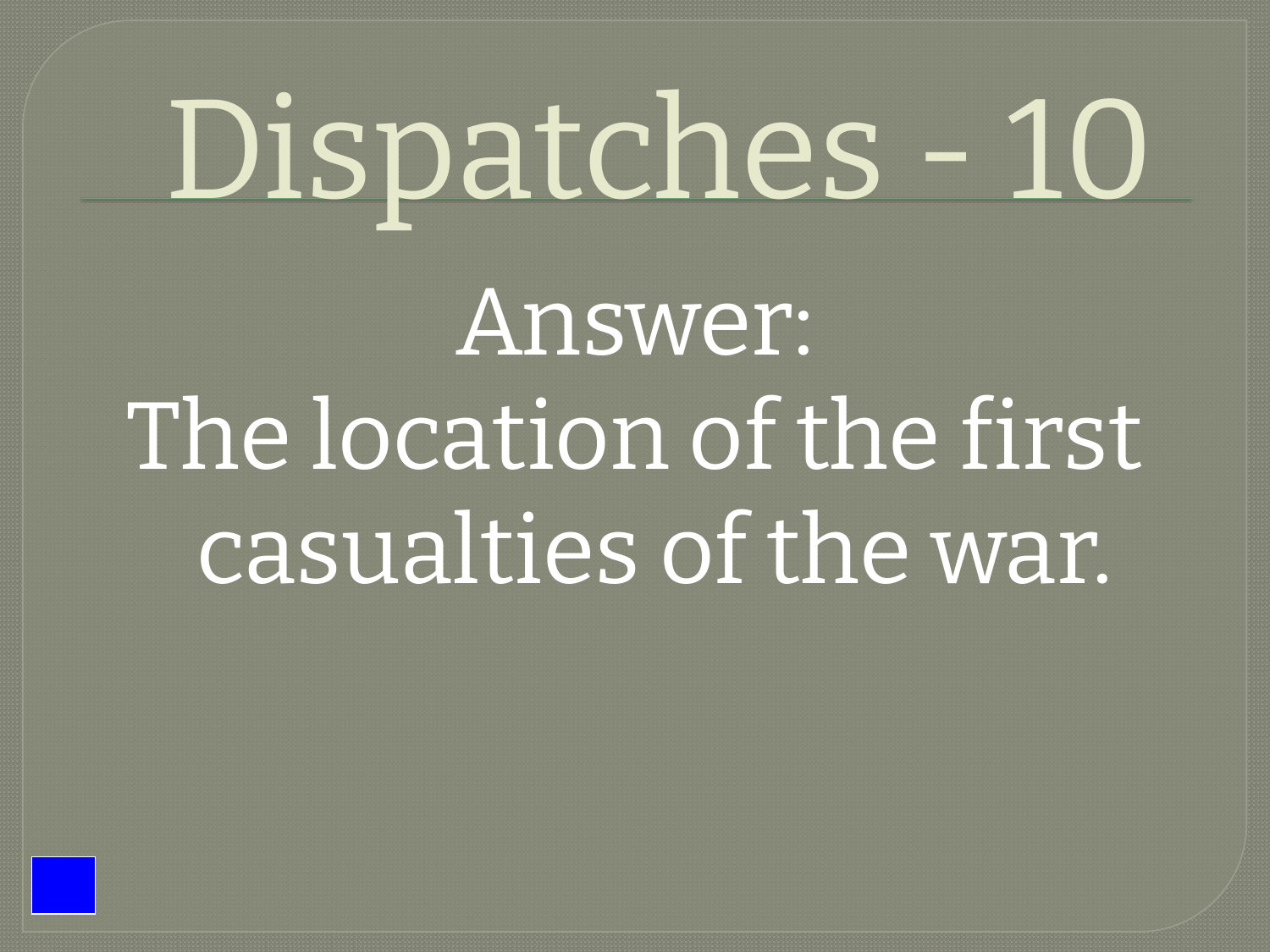

# Dispatches - 10
Answer:
The location of the first casualties of the war.